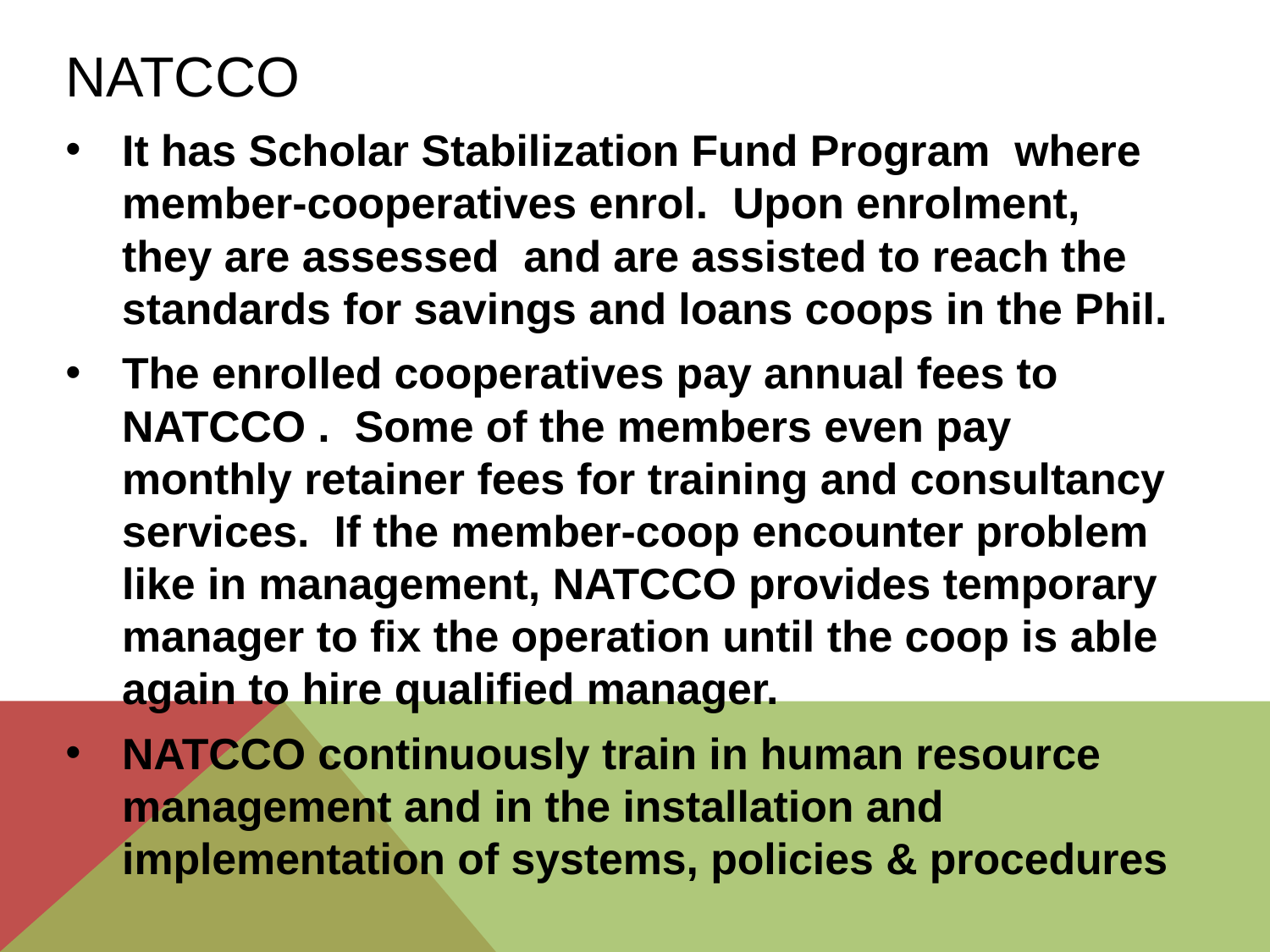

# NATCCO
It has Scholar Stabilization Fund Program  where member-cooperatives enrol.  Upon enrolment, they are assessed  and are assisted to reach the standards for savings and loans coops in the Phil.
The enrolled cooperatives pay annual fees to NATCCO .  Some of the members even pay monthly retainer fees for training and consultancy services.  If the member-coop encounter problem like in management, NATCCO provides temporary  manager to fix the operation until the coop is able again to hire qualified manager.
NATCCO continuously train in human resource management and in the installation and implementation of systems, policies & procedures